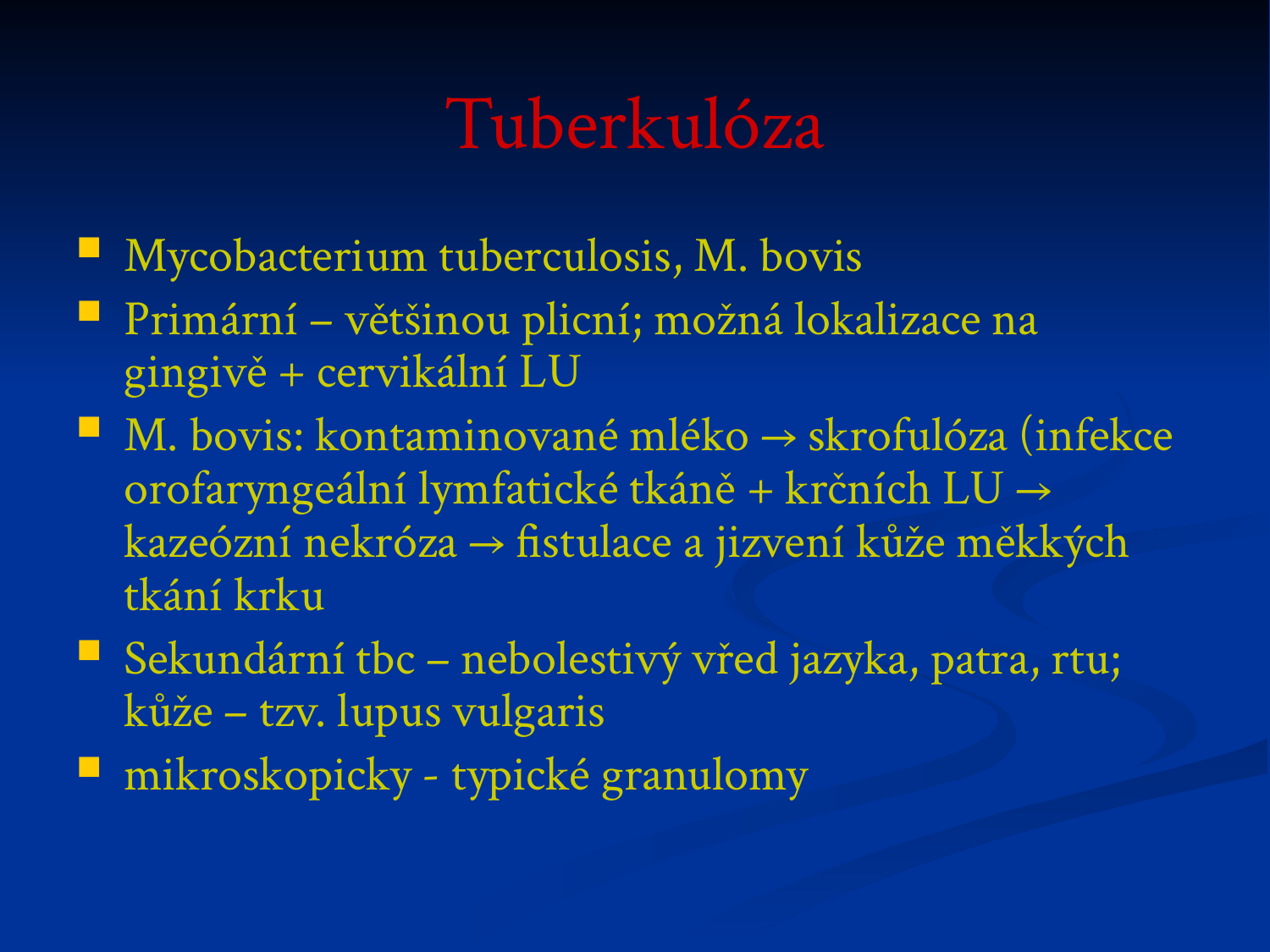

# Tuberkulóza
Mycobacterium tuberculosis, M. bovis
Primární – většinou plicní; možná lokalizace na gingivě + cervikální LU
M. bovis: kontaminované mléko → skrofulóza (infekce orofaryngeální lymfatické tkáně + krčních LU → kazeózní nekróza → fistulace a jizvení kůže měkkých tkání krku
Sekundární tbc – nebolestivý vřed jazyka, patra, rtu; kůže – tzv. lupus vulgaris
mikroskopicky - typické granulomy